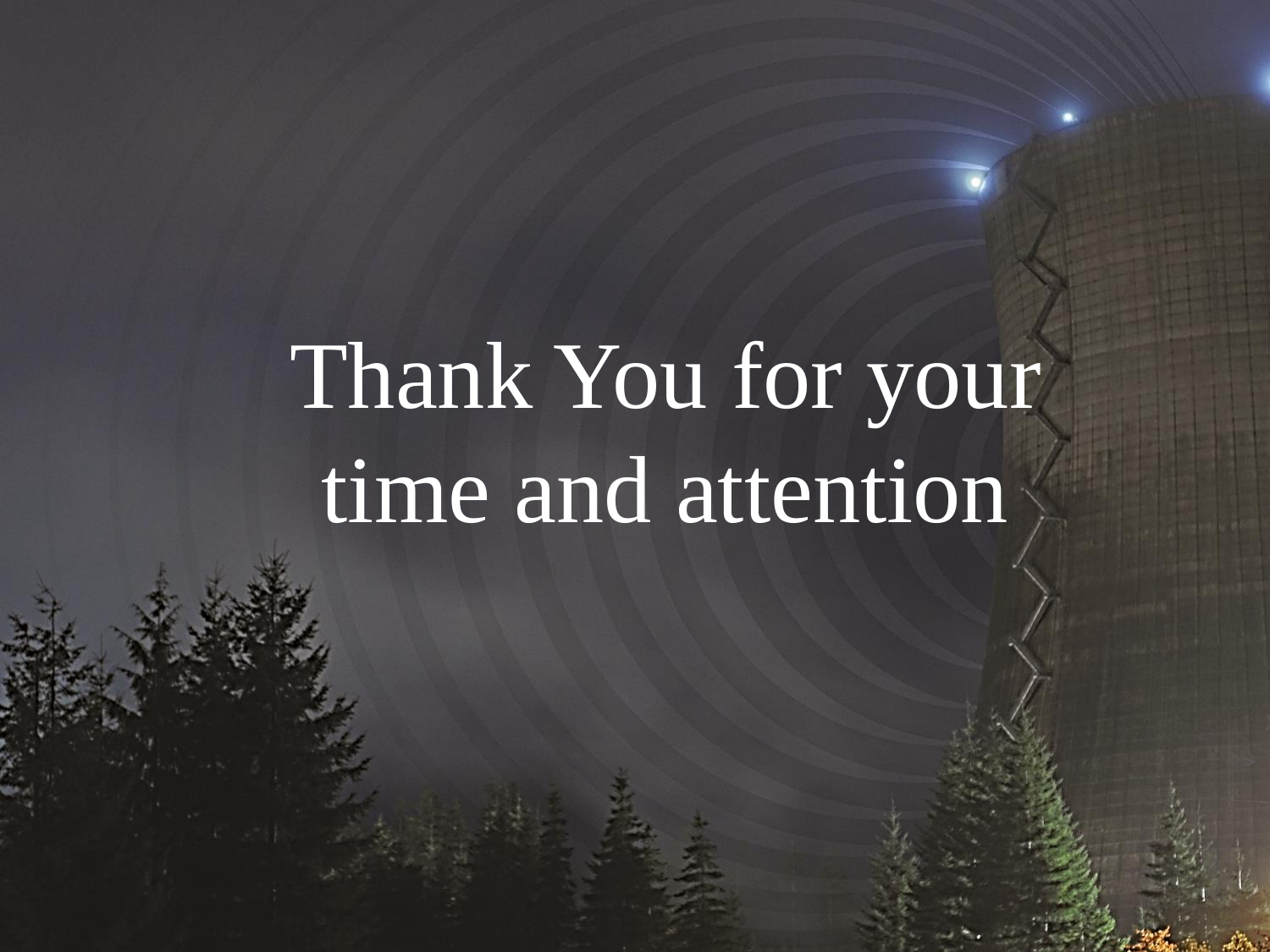

#
Thank You for your
time and attention